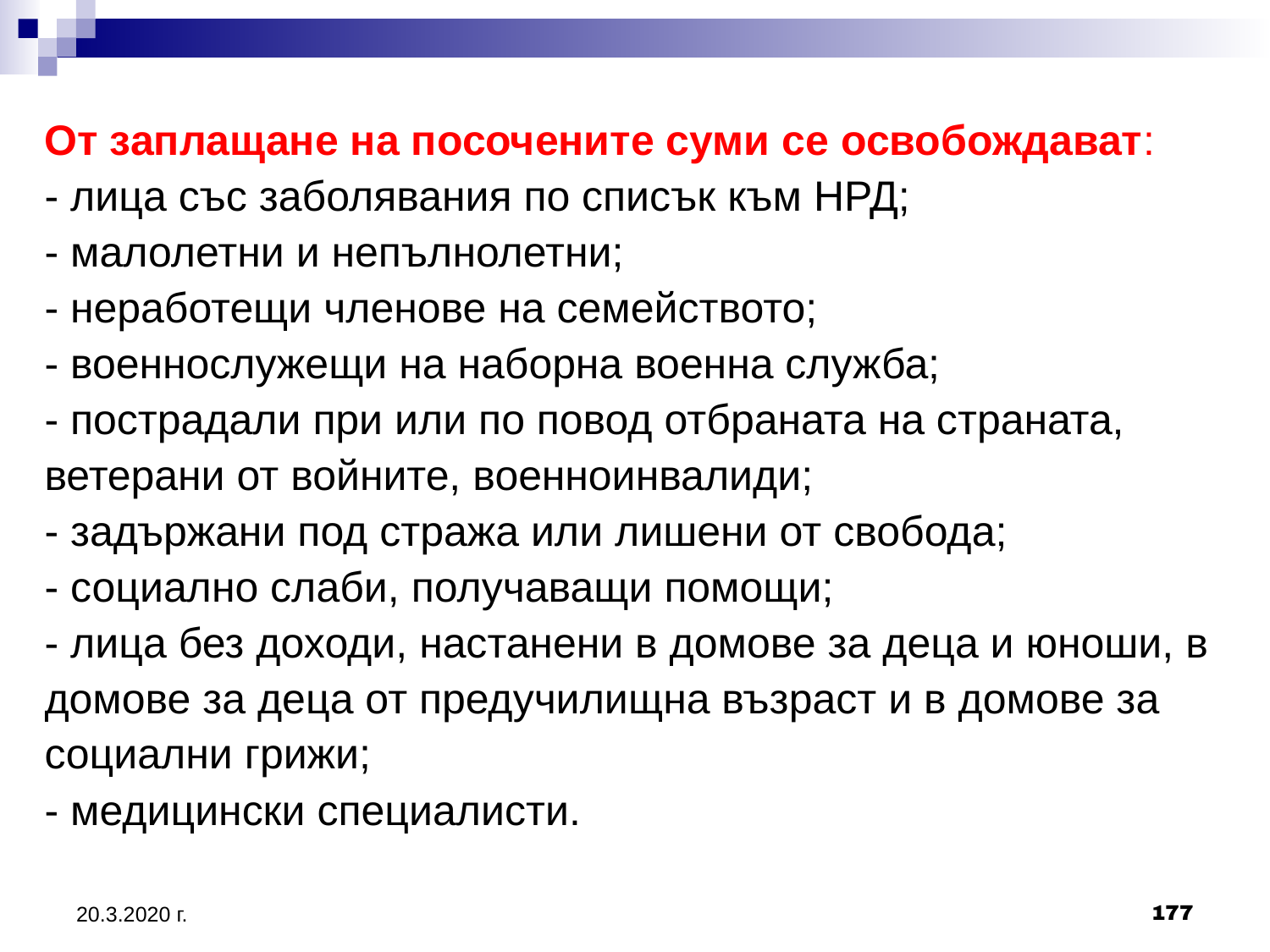

# От заплащане на посочените суми се освобождават: - лица със заболявания по списък към НРД; - малолетни и непълнолетни; - неработещи членове на семейството; - военнослужещи на наборна военна служба; - пострадали при или по повод отбраната на страната, ветерани от войните, военноинвалиди; - задържани под стража или лишени от свобода; - социално слаби, получаващи помощи; - лица без доходи, настанени в домове за деца и юноши, в домове за деца от предучилищна възраст и в домове за социални грижи; - медицински специалисти.
20.3.2020 г.
177